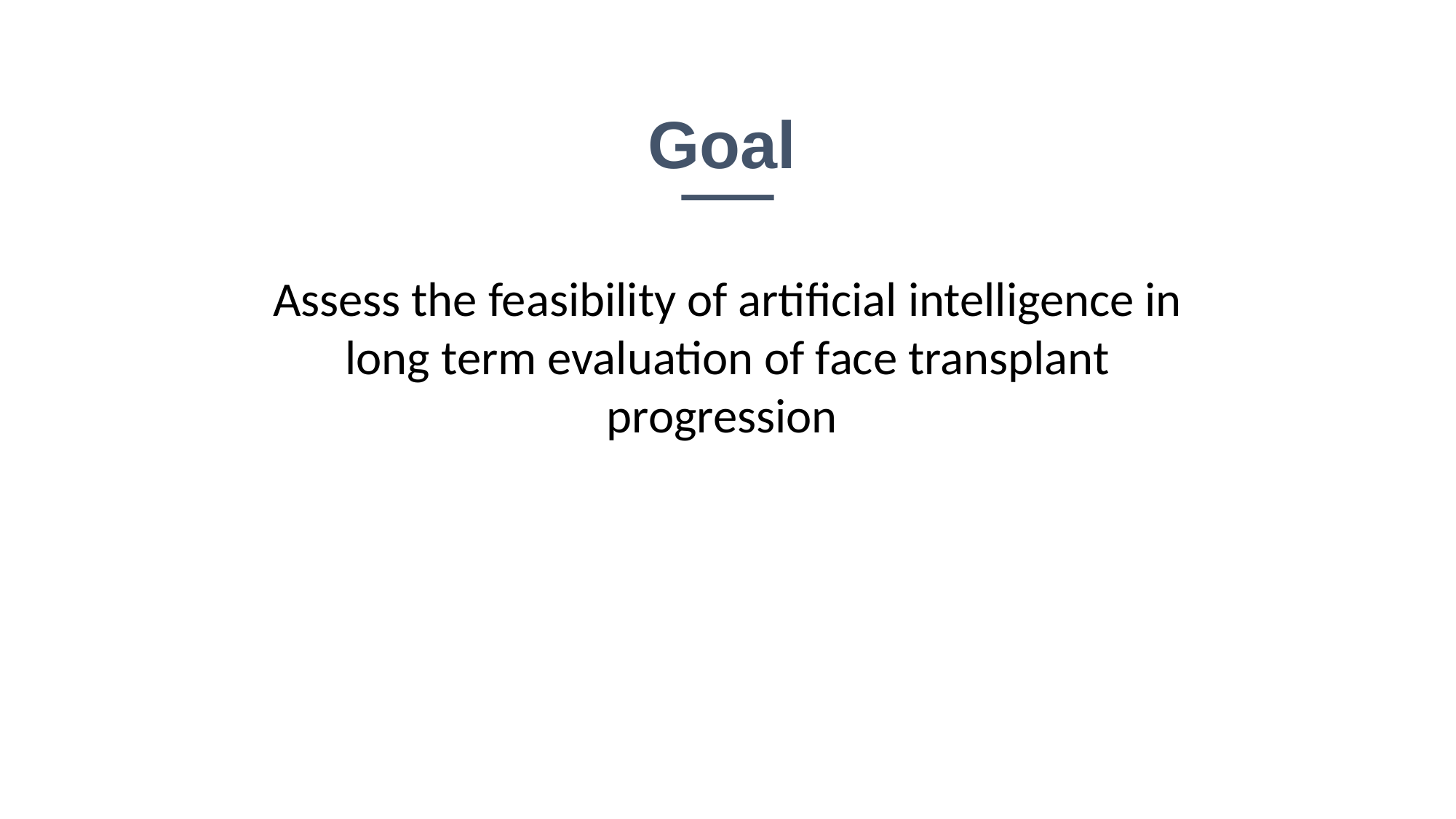

Goal

Assess the feasibility of artificial intelligence in long term evaluation of face transplant progression